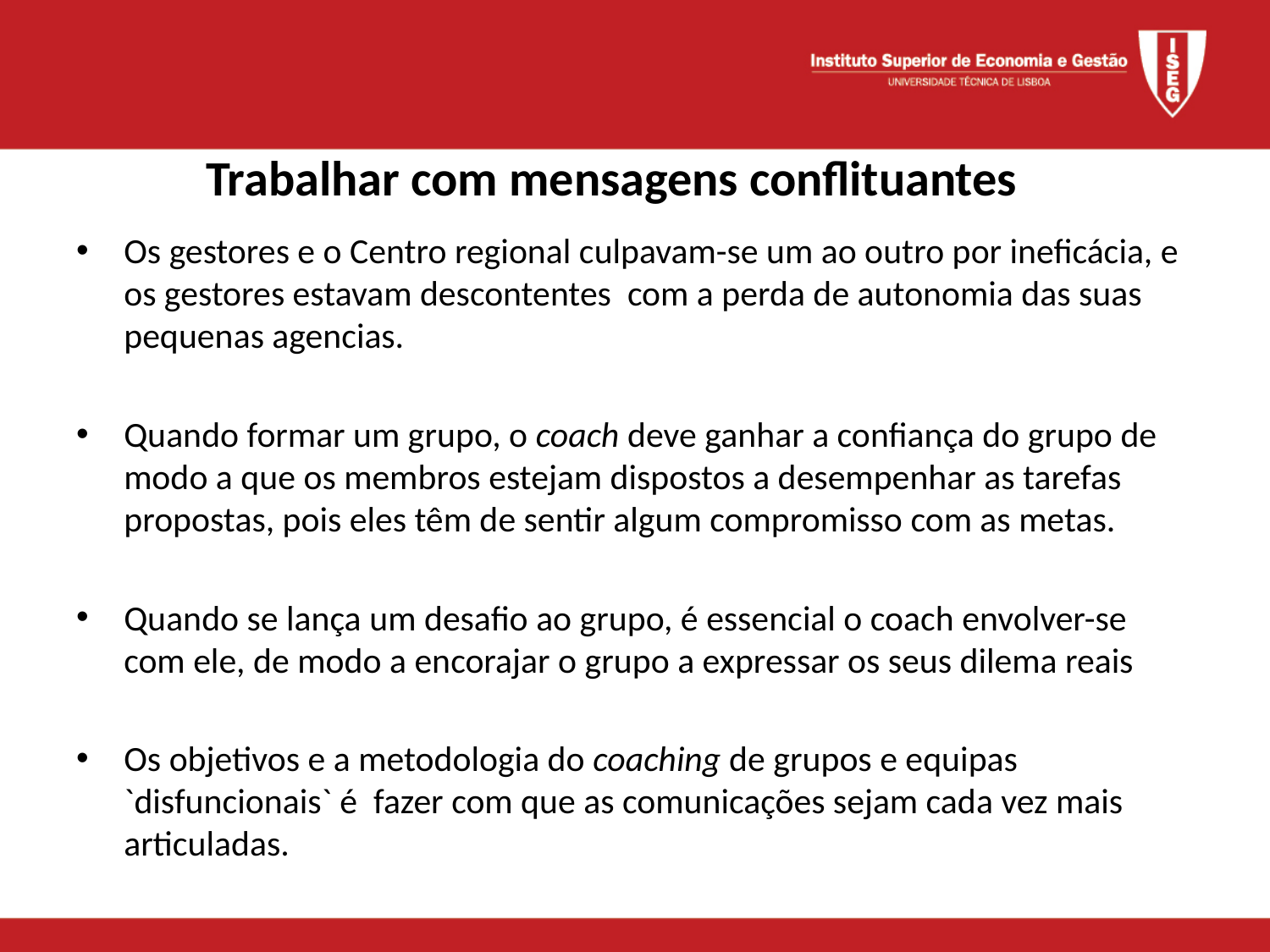

# Trabalhar com mensagens conflituantes
Os gestores e o Centro regional culpavam-se um ao outro por ineficácia, e os gestores estavam descontentes  com a perda de autonomia das suas pequenas agencias.

Quando formar um grupo, o coach deve ganhar a confiança do grupo de modo a que os membros estejam dispostos a desempenhar as tarefas propostas, pois eles têm de sentir algum compromisso com as metas.

Quando se lança um desafio ao grupo, é essencial o coach envolver-se com ele, de modo a encorajar o grupo a expressar os seus dilema reais

Os objetivos e a metodologia do coaching de grupos e equipas `disfuncionais` é  fazer com que as comunicações sejam cada vez mais articuladas.